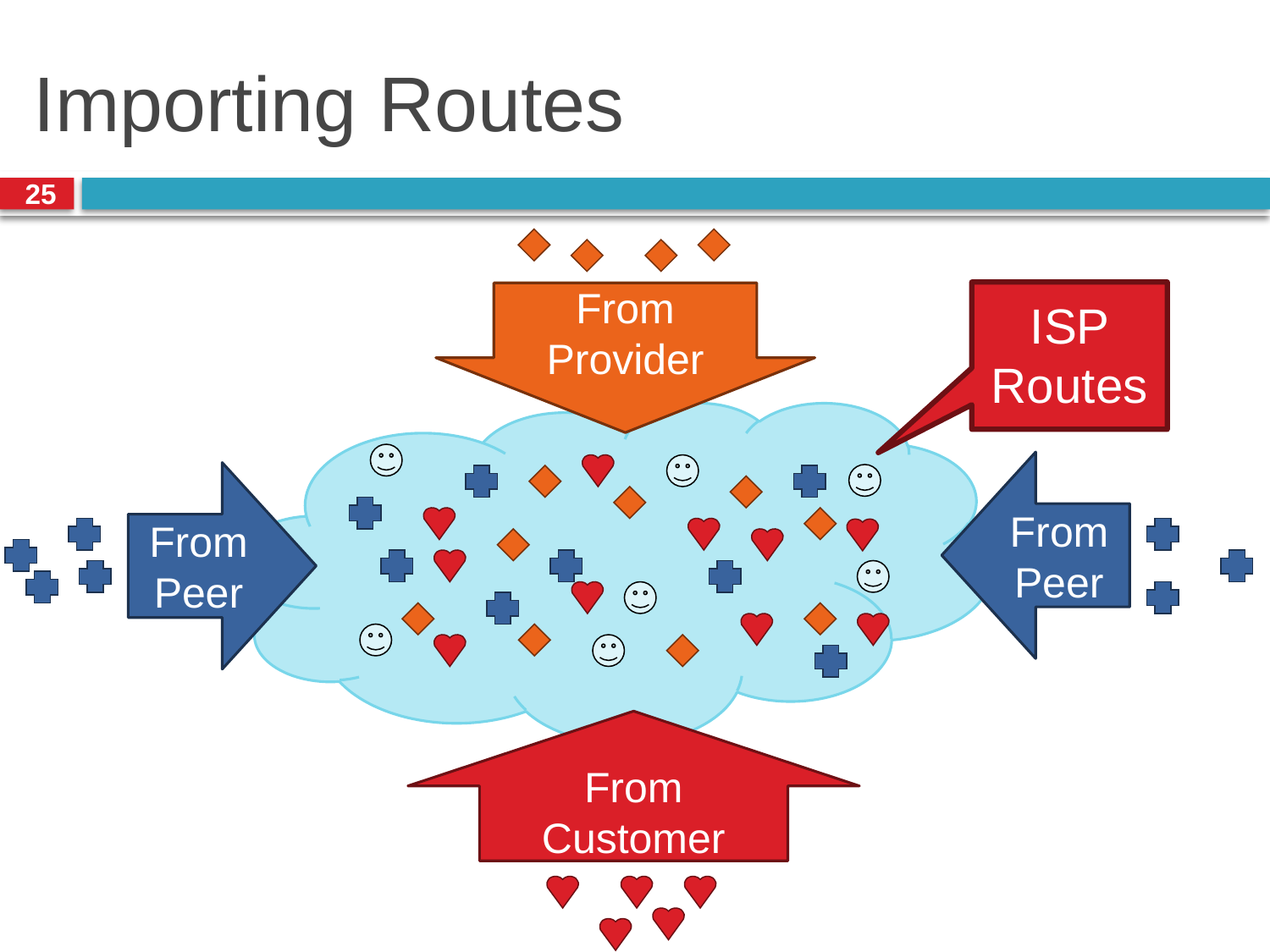

# Importing Routes
25

ISP Routes
From Provider

From Peer

From Peer

From Customer